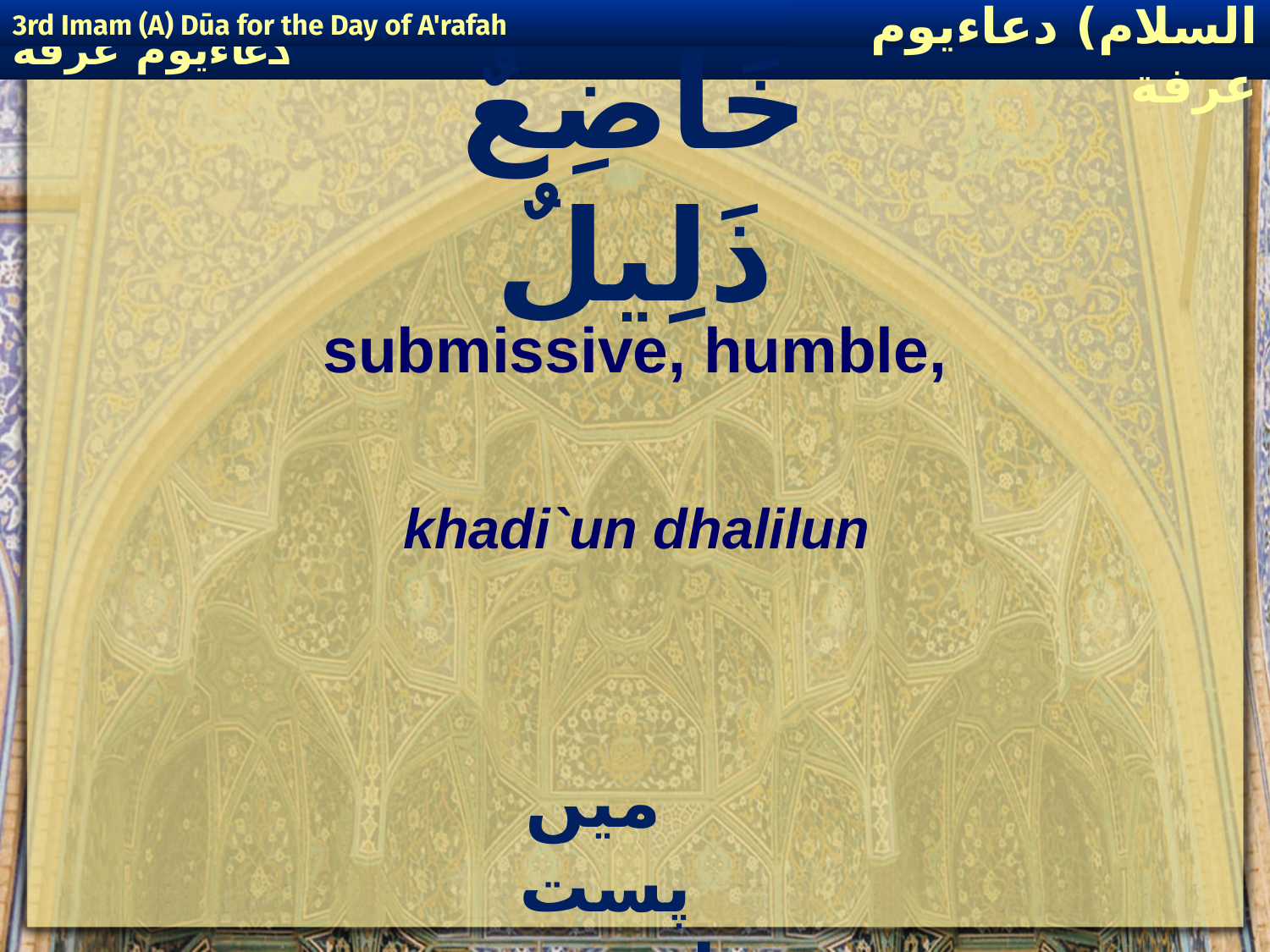

3rd Imam (A) Dūa for the Day of A'rafah
إمام حسين(عليه السلام) دعاءيوم عرفة
# خَاضِعٌ ذَلِيلٌ
submissive, humble,
khadi`un dhalilun
 میں پست عاجز ہوں